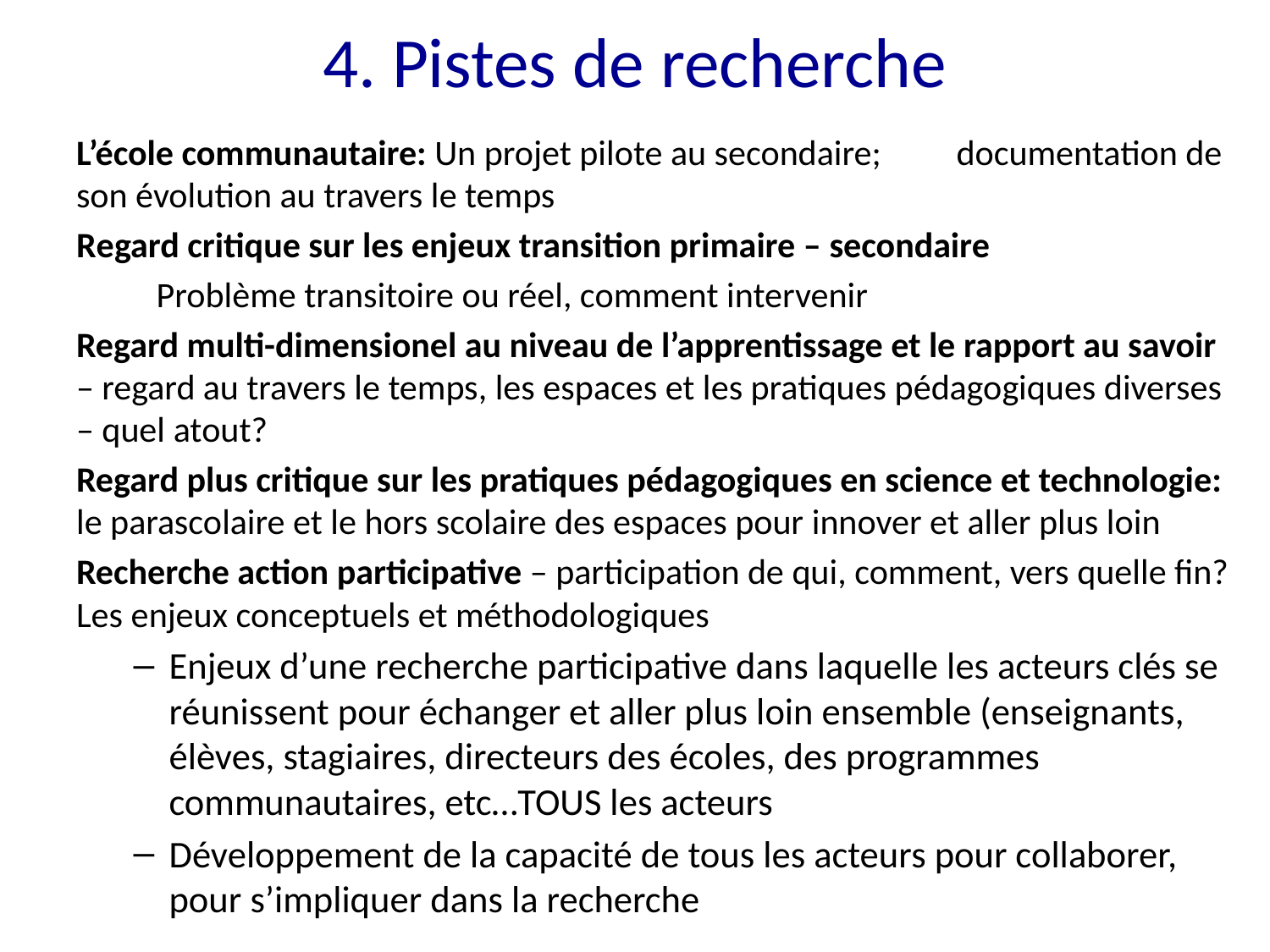

# 4. Pistes de recherche
L’école communautaire: Un projet pilote au secondaire; 	documentation de son évolution au travers le temps
Regard critique sur les enjeux transition primaire – secondaire
	Problème transitoire ou réel, comment intervenir
Regard multi-dimensionel au niveau de l’apprentissage et le rapport au savoir – regard au travers le temps, les espaces et les pratiques pédagogiques diverses – quel atout?
Regard plus critique sur les pratiques pédagogiques en science et technologie: le parascolaire et le hors scolaire des espaces pour innover et aller plus loin
Recherche action participative – participation de qui, comment, vers quelle fin? Les enjeux conceptuels et méthodologiques
Enjeux d’une recherche participative dans laquelle les acteurs clés se réunissent pour échanger et aller plus loin ensemble (enseignants, élèves, stagiaires, directeurs des écoles, des programmes communautaires, etc…TOUS les acteurs
Développement de la capacité de tous les acteurs pour collaborer, pour s’impliquer dans la recherche